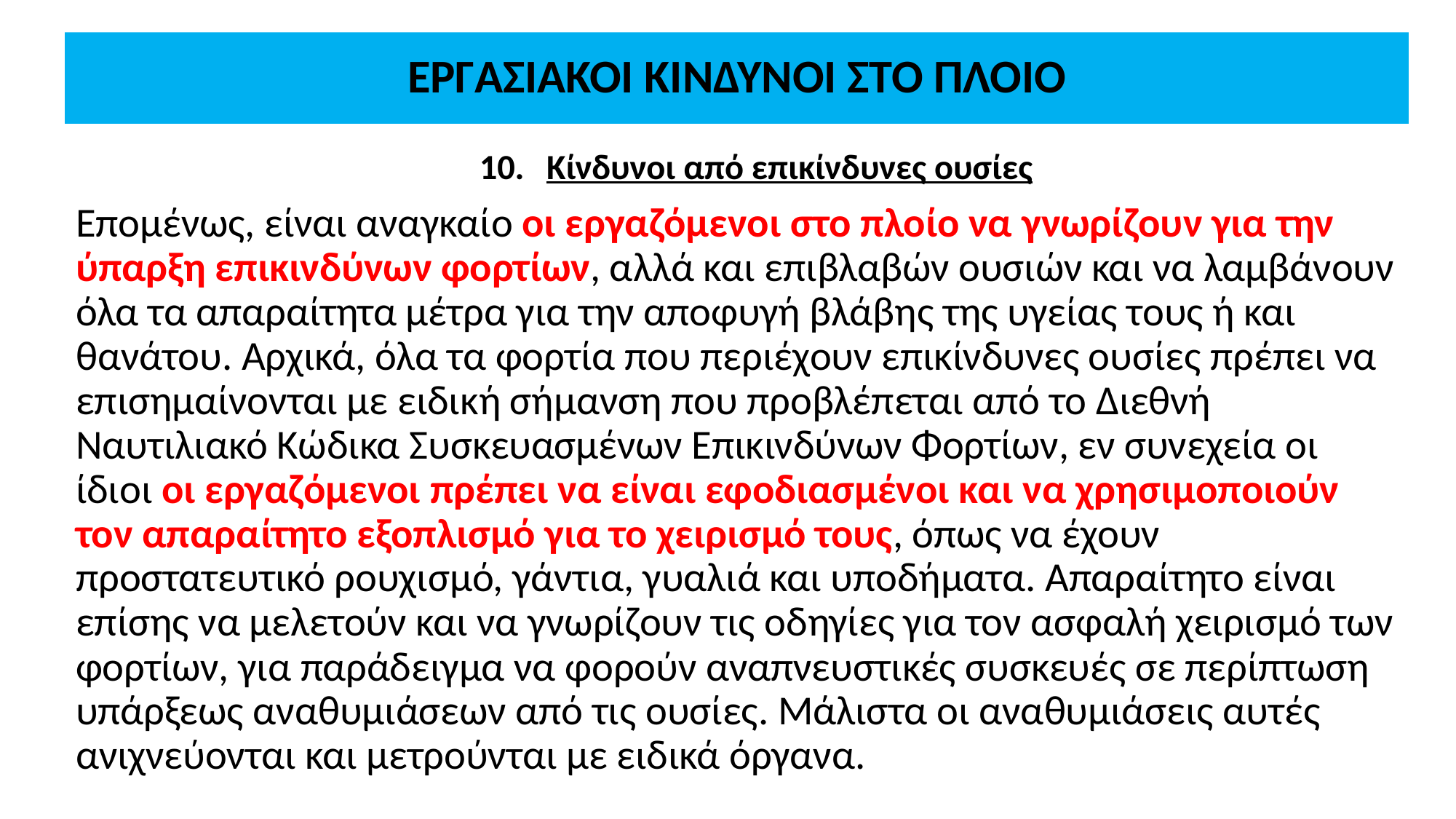

# ΕΡΓΑΣΙΑΚΟΙ ΚΙΝΔΥΝΟΙ ΣΤΟ ΠΛΟΙΟ
Κίνδυνοι από επικίνδυνες ουσίες
Επομένως, είναι αναγκαίο οι εργαζόμενοι στο πλοίο να γνωρίζουν για την ύπαρξη επικινδύνων φορτίων, αλλά και επιβλαβών ουσιών και να λαμβάνουν όλα τα απαραίτητα μέτρα για την αποφυγή βλάβης της υγείας τους ή και θανάτου. Αρχικά, όλα τα φορτία που περιέχουν επικίνδυνες ουσίες πρέπει να επισημαίνονται με ειδική σήμανση που προβλέπεται από το Διεθνή Ναυτιλιακό Κώδικα Συσκευασμένων Επικινδύνων Φορτίων, εν συνεχεία οι ίδιοι οι εργαζόμενοι πρέπει να είναι εφοδιασμένοι και να χρησιμοποιούν τον απαραίτητο εξοπλισμό για το χειρισμό τους, όπως να έχουν προστατευτικό ρουχισμό, γάντια, γυαλιά και υποδήματα. Απαραίτητο είναι επίσης να μελετούν και να γνωρίζουν τις οδηγίες για τον ασφαλή χειρισμό των φορτίων, για παράδειγμα να φορούν αναπνευστικές συσκευές σε περίπτωση υπάρξεως αναθυμιάσεων από τις ουσίες. Μάλιστα οι αναθυμιάσεις αυτές ανιχνεύονται και μετρούνται με ειδικά όργανα.